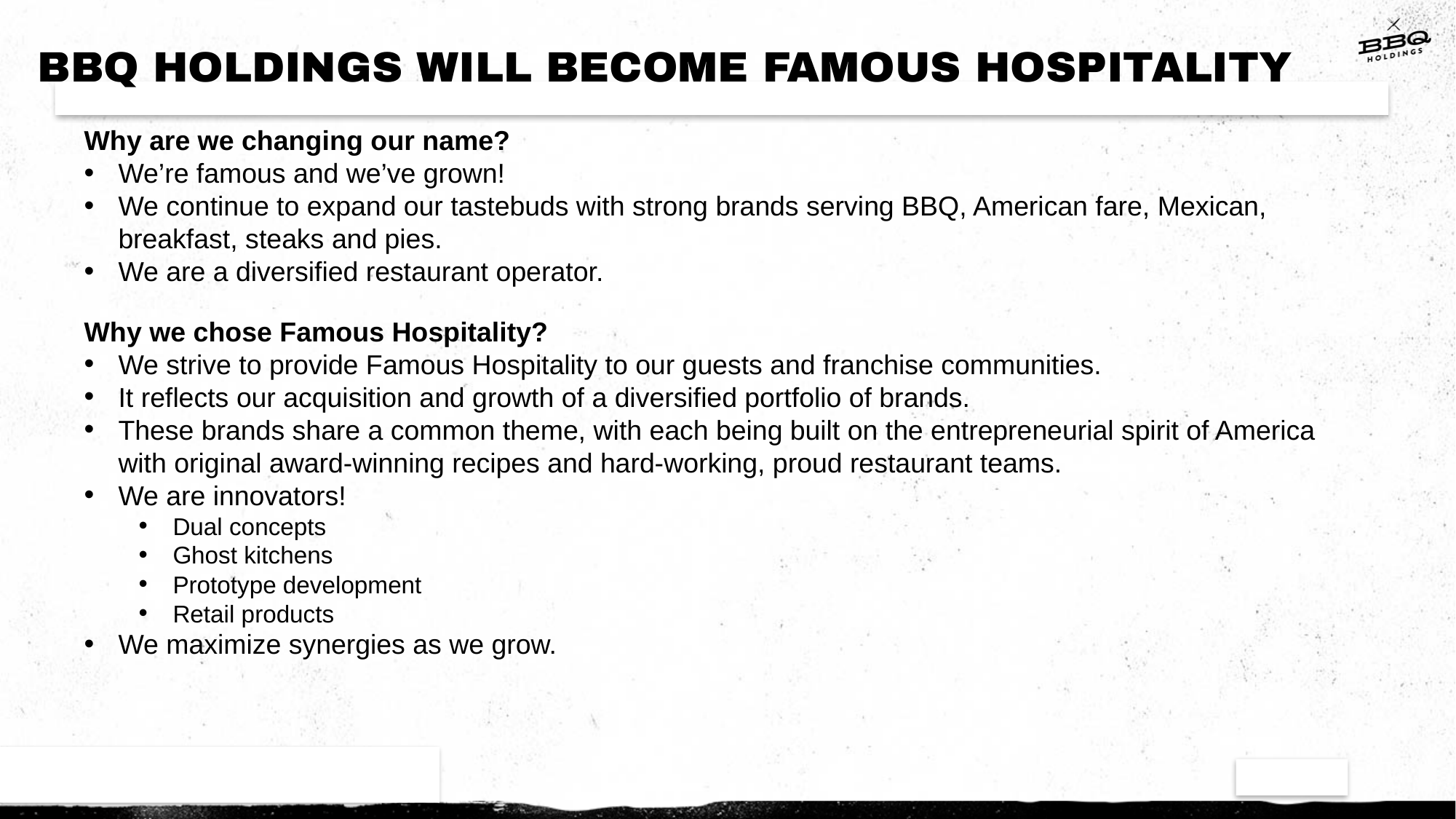

# BBQ HOLDINGS WILL BECOME FAMOUS HOSPITALITY
Why are we changing our name?
We’re famous and we’ve grown!
We continue to expand our tastebuds with strong brands serving BBQ, American fare, Mexican, breakfast, steaks and pies.
We are a diversified restaurant operator.
Why we chose Famous Hospitality?
We strive to provide Famous Hospitality to our guests and franchise communities.
It reflects our acquisition and growth of a diversified portfolio of brands.
These brands share a common theme, with each being built on the entrepreneurial spirit of America with original award-winning recipes and hard-working, proud restaurant teams.
We are innovators!
Dual concepts
Ghost kitchens
Prototype development
Retail products
We maximize synergies as we grow.